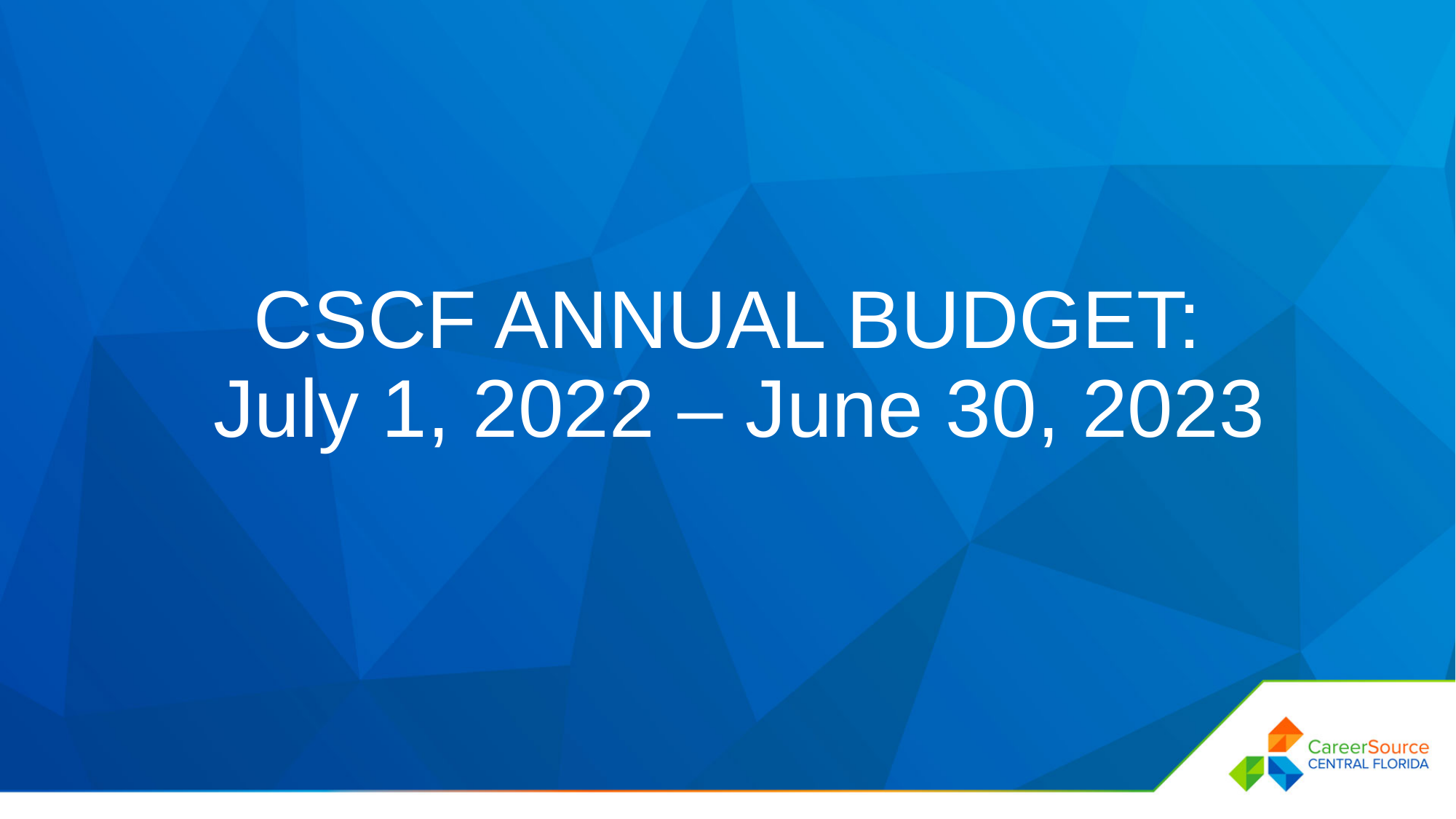

# CSCF ANNUAL BUDGET: July 1, 2022 – June 30, 2023